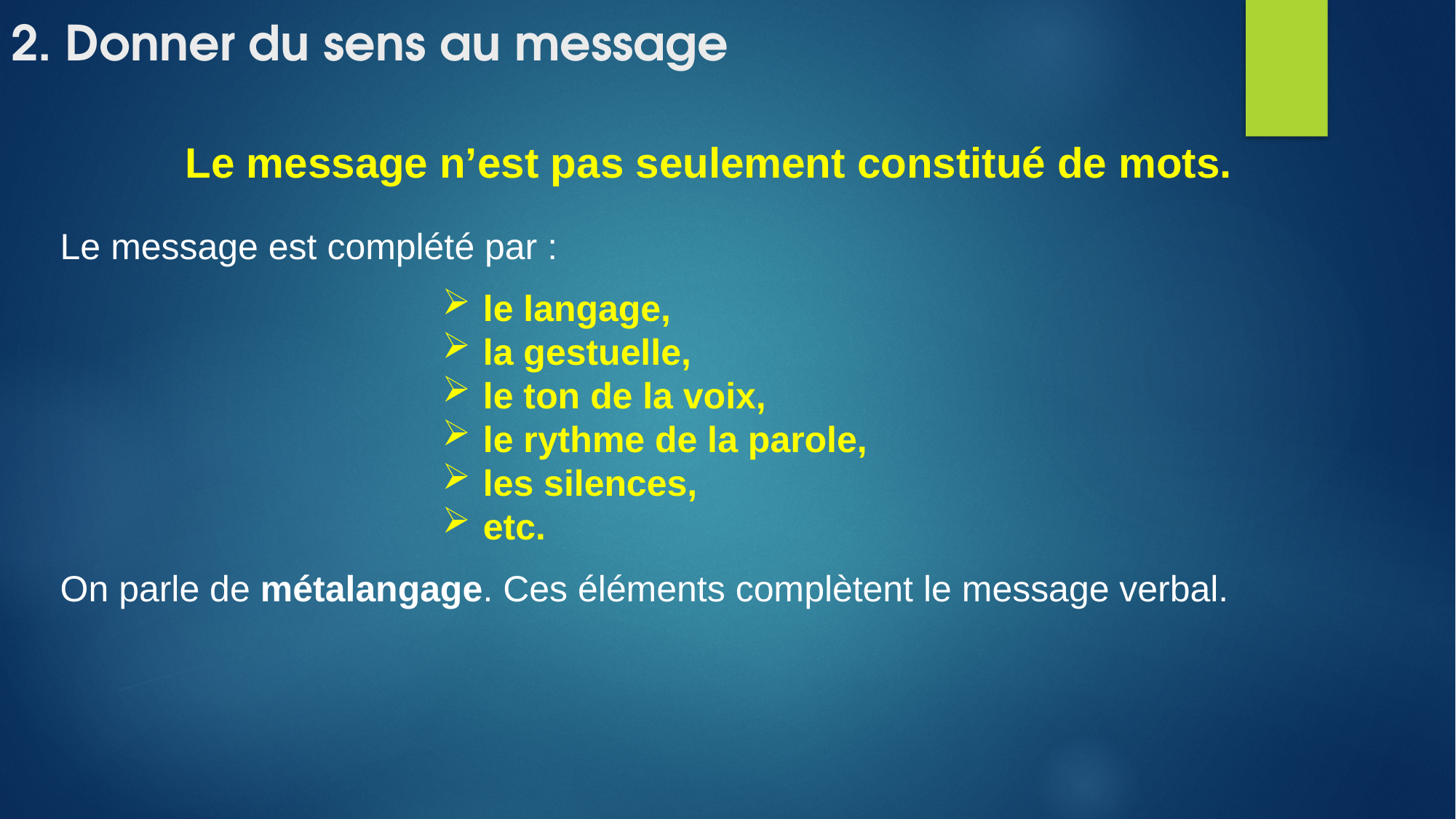

# 2. Donner du sens au message
Le message n’est pas seulement constitué de mots.
Le message est complété par :
le langage,
la gestuelle,
le ton de la voix,
le rythme de la parole,
les silences,
etc.
On parle de métalangage. Ces éléments complètent le message verbal.